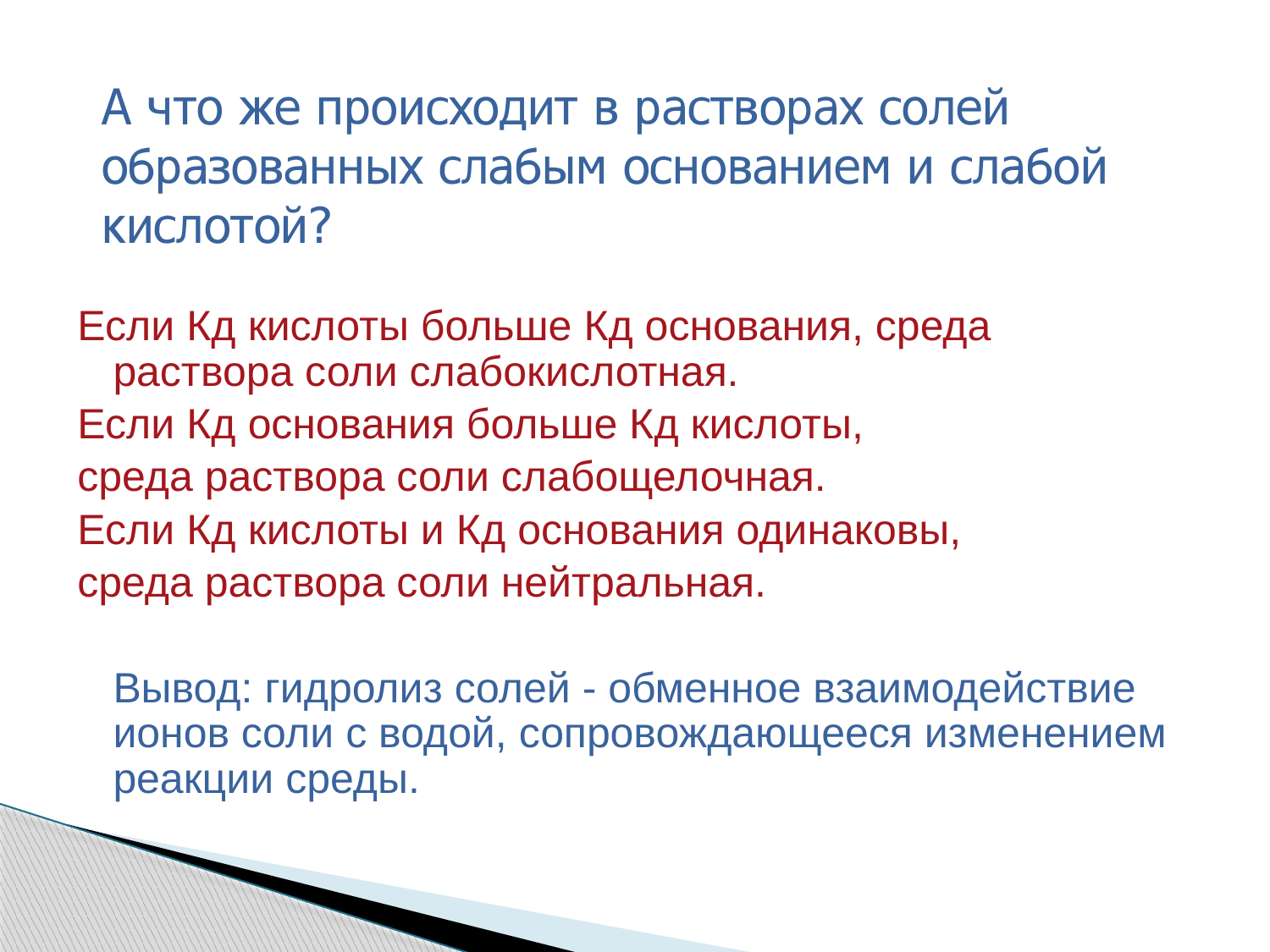

А что же происходит в растворах солей  образованных слабым основанием и слабой кислотой?
Если Кд кислоты больше Кд основания, среда раствора соли слабокислотная.
Если Кд основания больше Кд кислоты,
среда раствора соли слабощелочная.
Если Кд кислоты и Кд основания одинаковы,
среда раствора соли нейтральная.

   Вывод: гидролиз солей - обменное взаимодействие ионов соли с водой, сопровождающееся изменением реакции среды.